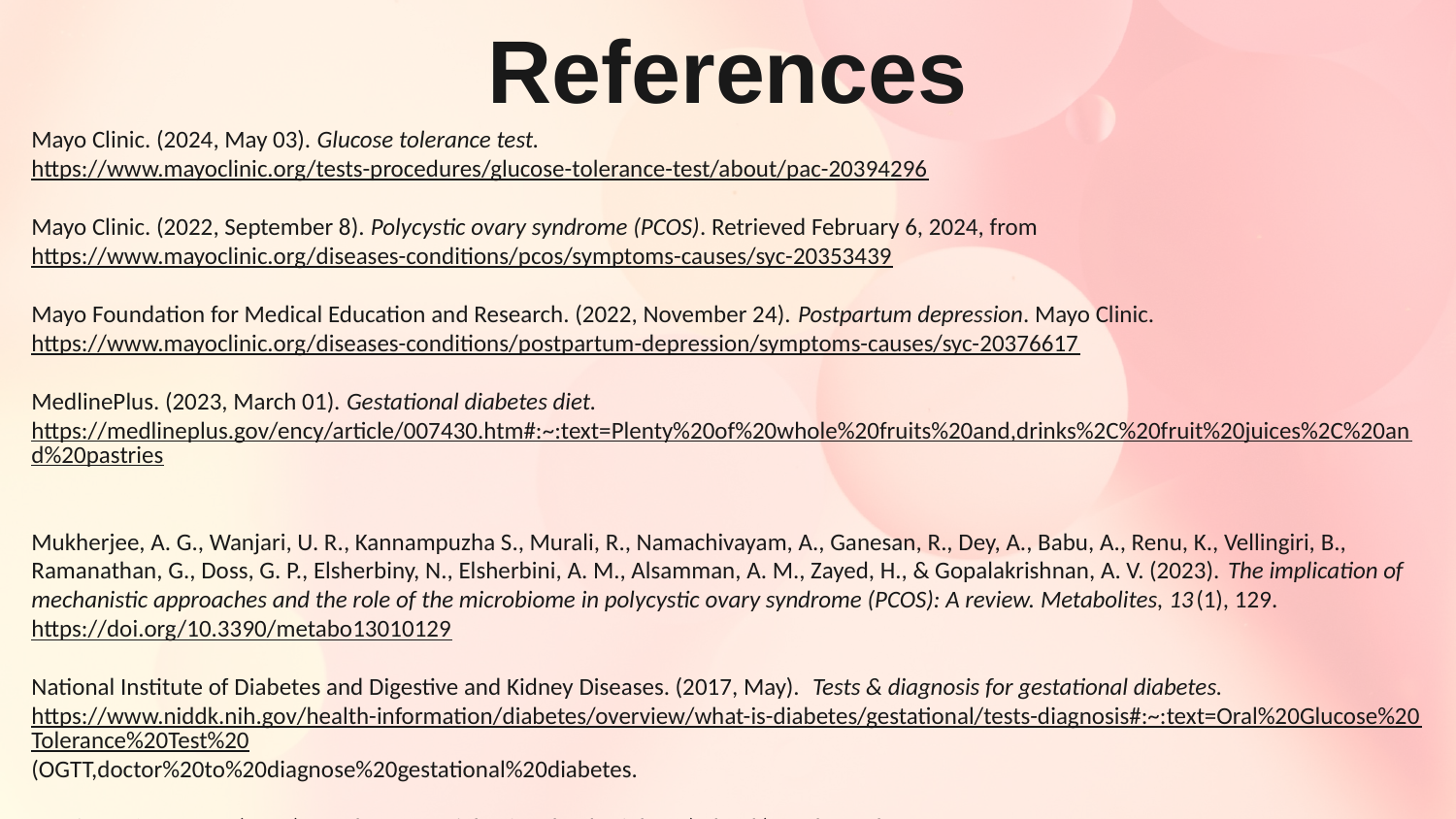

# References
Mayo Clinic. (2024, May 03). Glucose tolerance test. https://www.mayoclinic.org/tests-procedures/glucose-tolerance-test/about/pac-20394296

Mayo Clinic. (2022, September 8). Polycystic ovary syndrome (PCOS). Retrieved February 6, 2024, from https://www.mayoclinic.org/diseases-conditions/pcos/symptoms-causes/syc-20353439

Mayo Foundation for Medical Education and Research. (2022, November 24). Postpartum depression. Mayo Clinic. https://www.mayoclinic.org/diseases-conditions/postpartum-depression/symptoms-causes/syc-20376617

MedlinePlus. (2023, March 01). Gestational diabetes diet. https://medlineplus.gov/ency/article/007430.htm#:~:text=Plenty%20of%20whole%20fruits%20and,drinks%2C%20fruit%20juices%2C%20and%20pastries

Mukherjee, A. G., Wanjari, U. R., Kannampuzha S., Murali, R., Namachivayam, A., Ganesan, R., Dey, A., Babu, A., Renu, K., Vellingiri, B., Ramanathan, G., Doss, G. P., Elsherbiny, N., Elsherbini, A. M., Alsamman, A. M., Zayed, H., & Gopalakrishnan, A. V. (2023). The implication of mechanistic approaches and the role of the microbiome in polycystic ovary syndrome (PCOS): A review. Metabolites, 13(1), 129. https://doi.org/10.3390/metabo13010129

National Institute of Diabetes and Digestive and Kidney Diseases. (2017, May).  Tests & diagnosis for gestational diabetes. https://www.niddk.nih.gov/health-information/diabetes/overview/what-is-diabetes/gestational/tests-diagnosis#:~:text=Oral%20Glucose%20Tolerance%20Test%20(OGTT,doctor%20to%20diagnose%20gestational%20diabetes.

Norris, T., & Tuan, R. (2020). Porth 's essentials of pathophysiology (5th ed.). Wolters Kluwer.